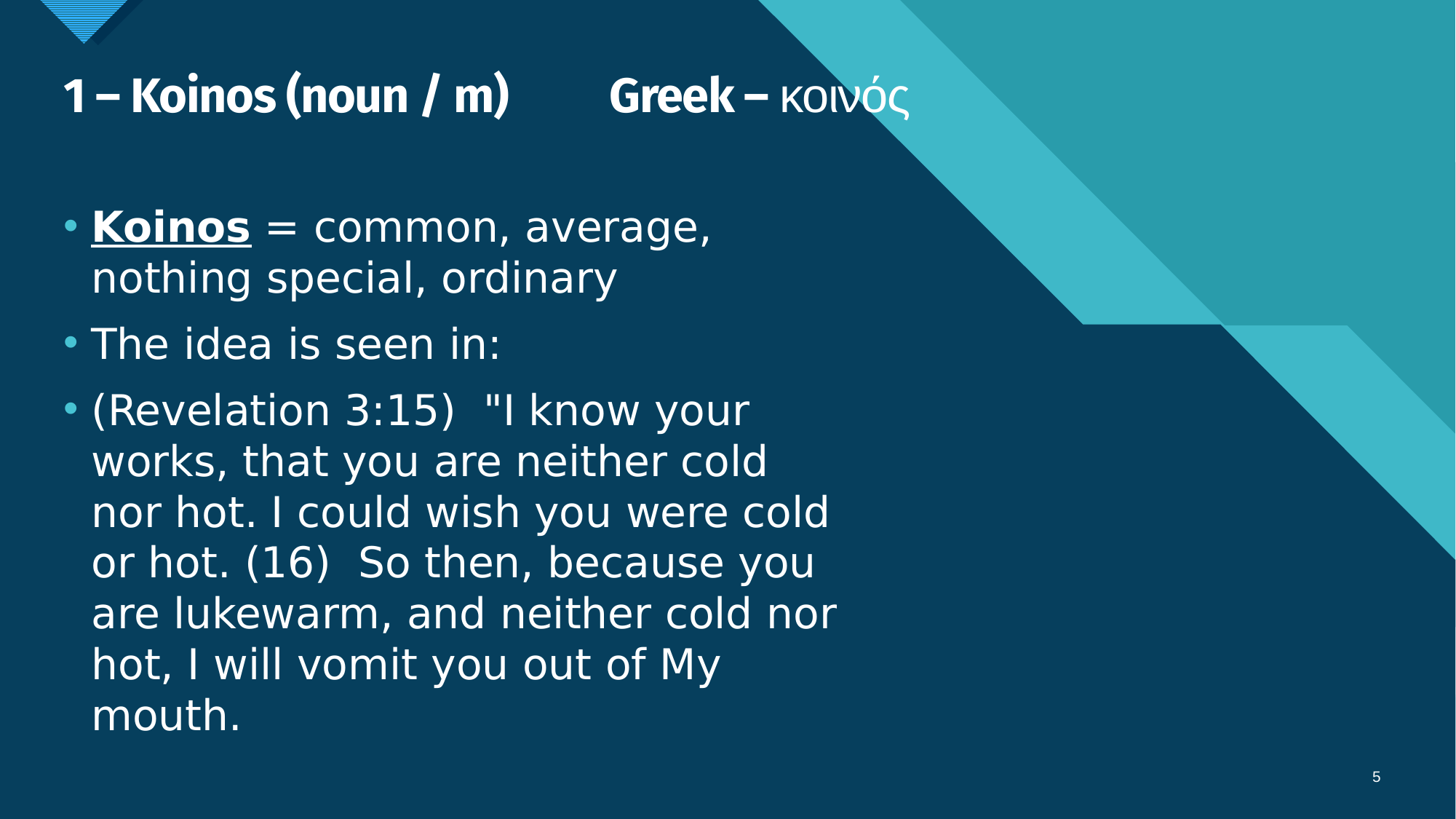

# 1 – Koinos (noun / m)	Greek – κοινός
Koinos = common, average, nothing special, ordinary
The idea is seen in:
(Revelation 3:15)  "I know your works, that you are neither cold nor hot. I could wish you were cold or hot. (16)  So then, because you are lukewarm, and neither cold nor hot, I will vomit you out of My mouth.
5